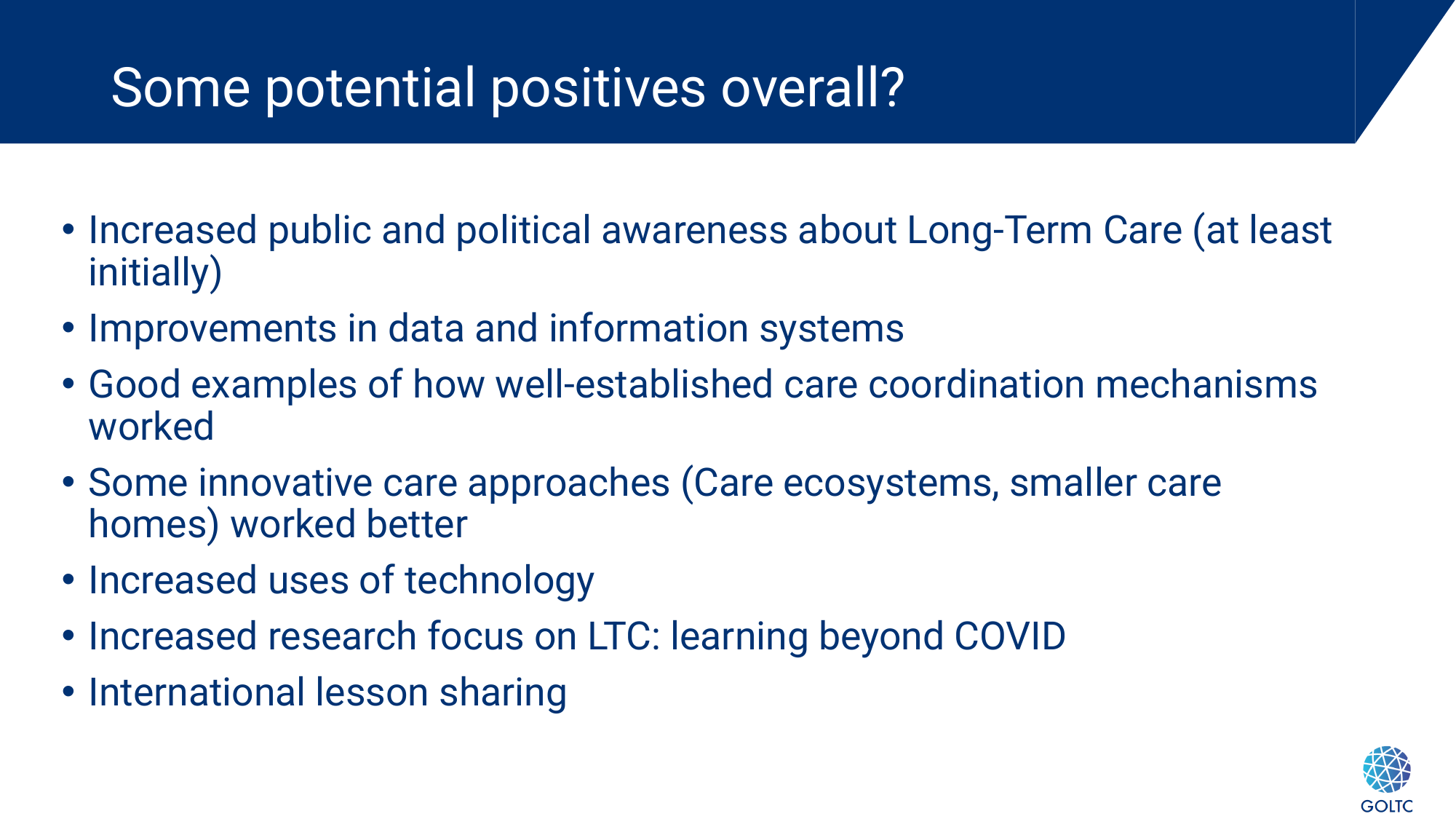

# Some potential positives overall?
Increased public and political awareness about Long-Term Care (at least initially)
Improvements in data and information systems
Good examples of how well-established care coordination mechanisms worked
Some innovative care approaches (Care ecosystems, smaller care homes) worked better
Increased uses of technology
Increased research focus on LTC: learning beyond COVID
International lesson sharing